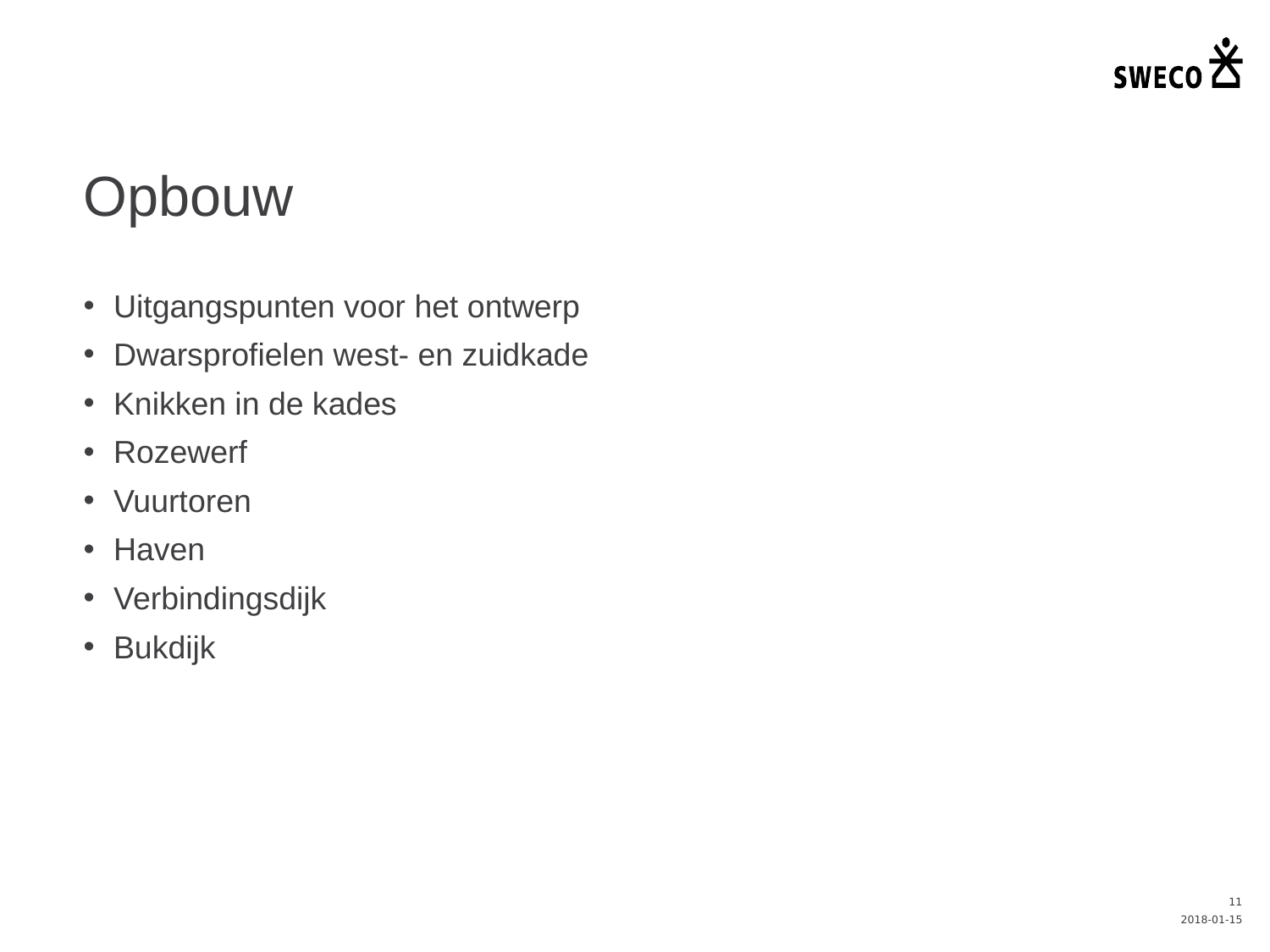

# Opbouw
Uitgangspunten voor het ontwerp
Dwarsprofielen west- en zuidkade
Knikken in de kades
Rozewerf
Vuurtoren
Haven
Verbindingsdijk
Bukdijk

11
2018-01-15